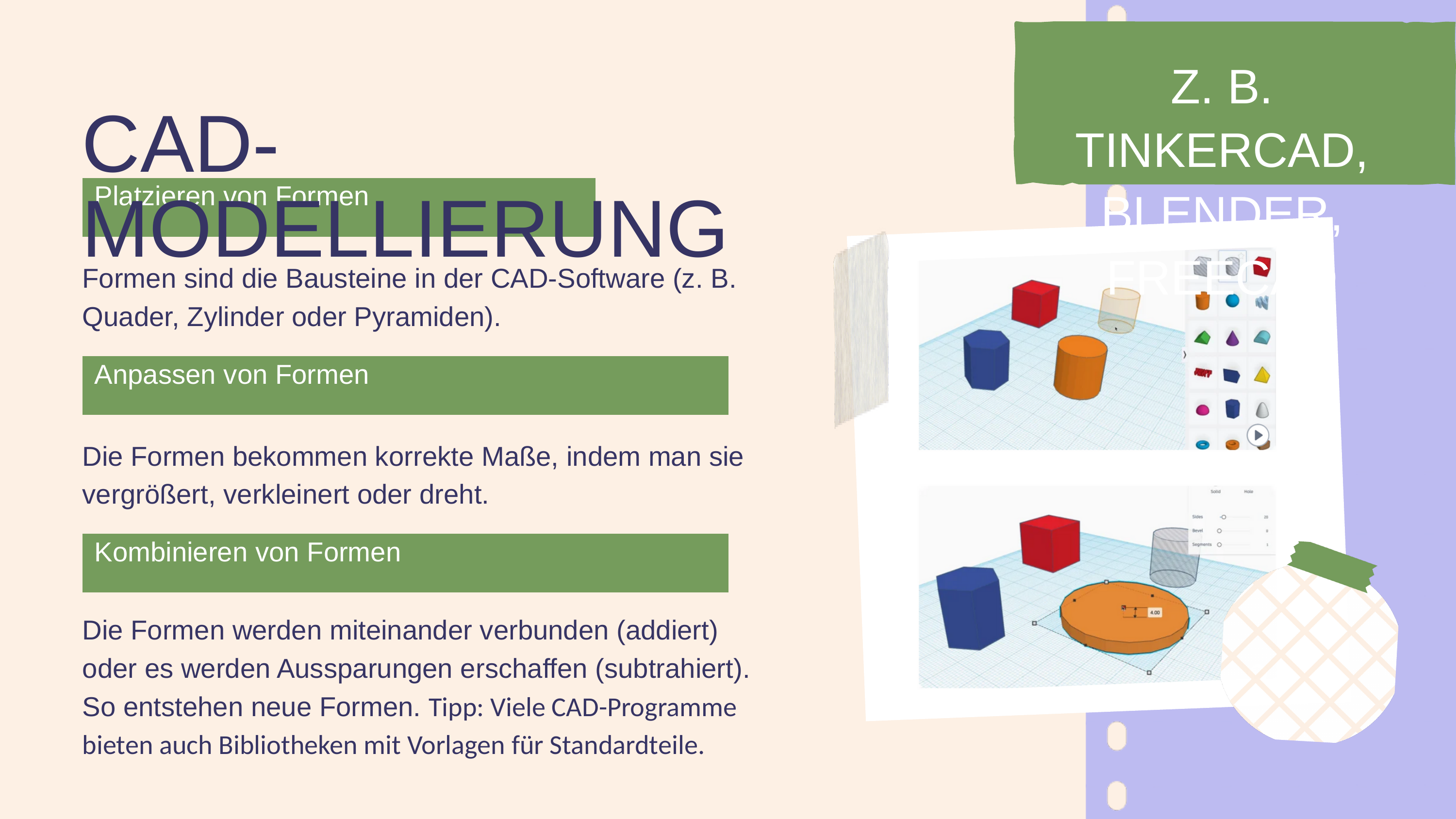

Z. B. TINKERCAD, BLENDER, FREECAD
CAD-MODELLIERUNG

Platzieren von Formen

Formen sind die Bausteine in der CAD-Software (z. B. Quader, Zylinder oder Pyramiden).

Anpassen von Formen
Die Formen bekommen korrekte Maße, indem man sie vergrößert, verkleinert oder dreht.

Kombinieren von Formen

Die Formen werden miteinander verbunden (addiert)
oder es werden Aussparungen erschaffen (subtrahiert).
So entstehen neue Formen. Tipp: Viele CAD-Programme bieten auch Bibliotheken mit Vorlagen für Standardteile.